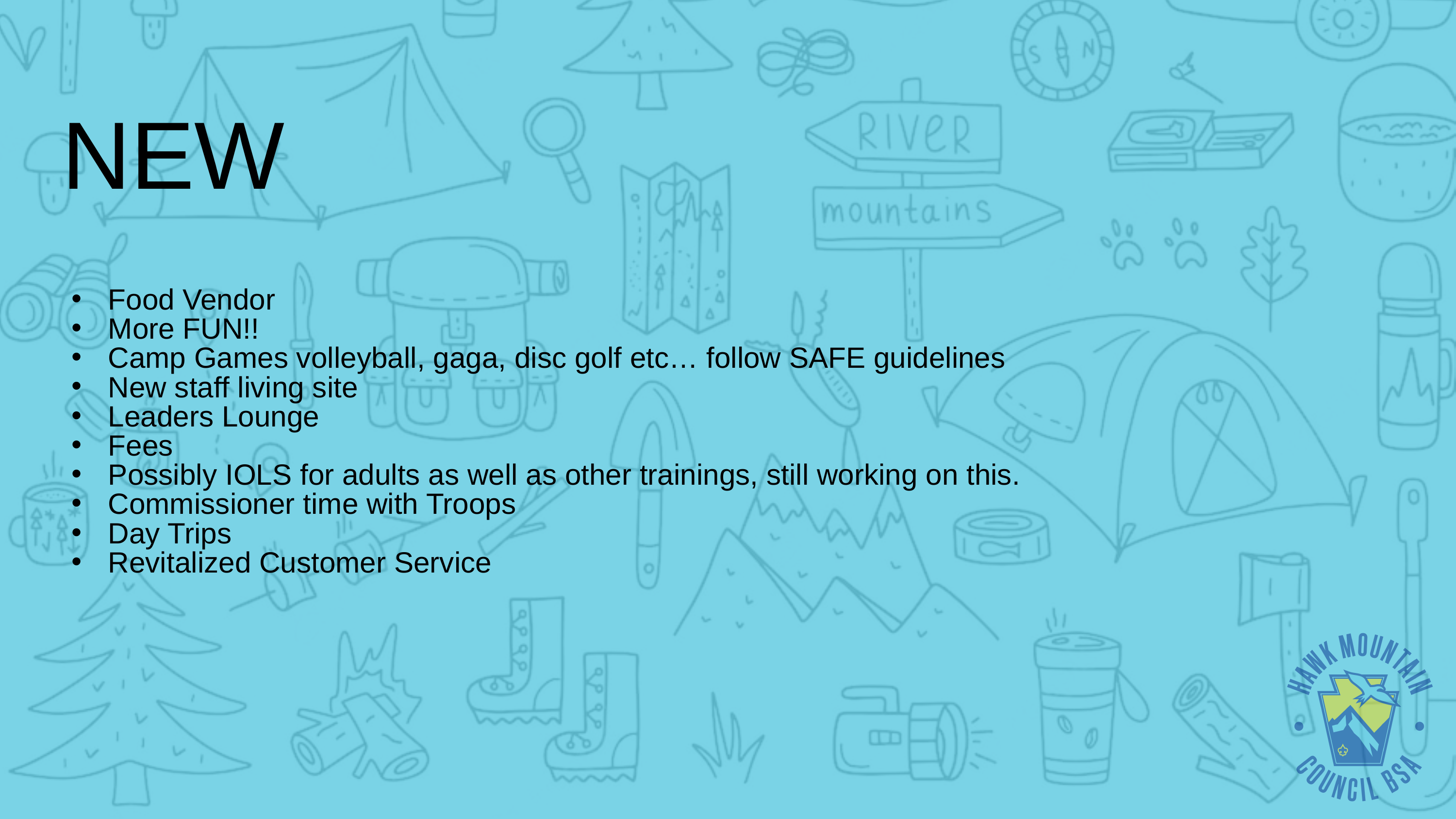

NEW
Food Vendor
More FUN!!
Camp Games volleyball, gaga, disc golf etc… follow SAFE guidelines
New staff living site
Leaders Lounge
Fees
Possibly IOLS for adults as well as other trainings, still working on this.
Commissioner time with Troops
Day Trips
Revitalized Customer Service